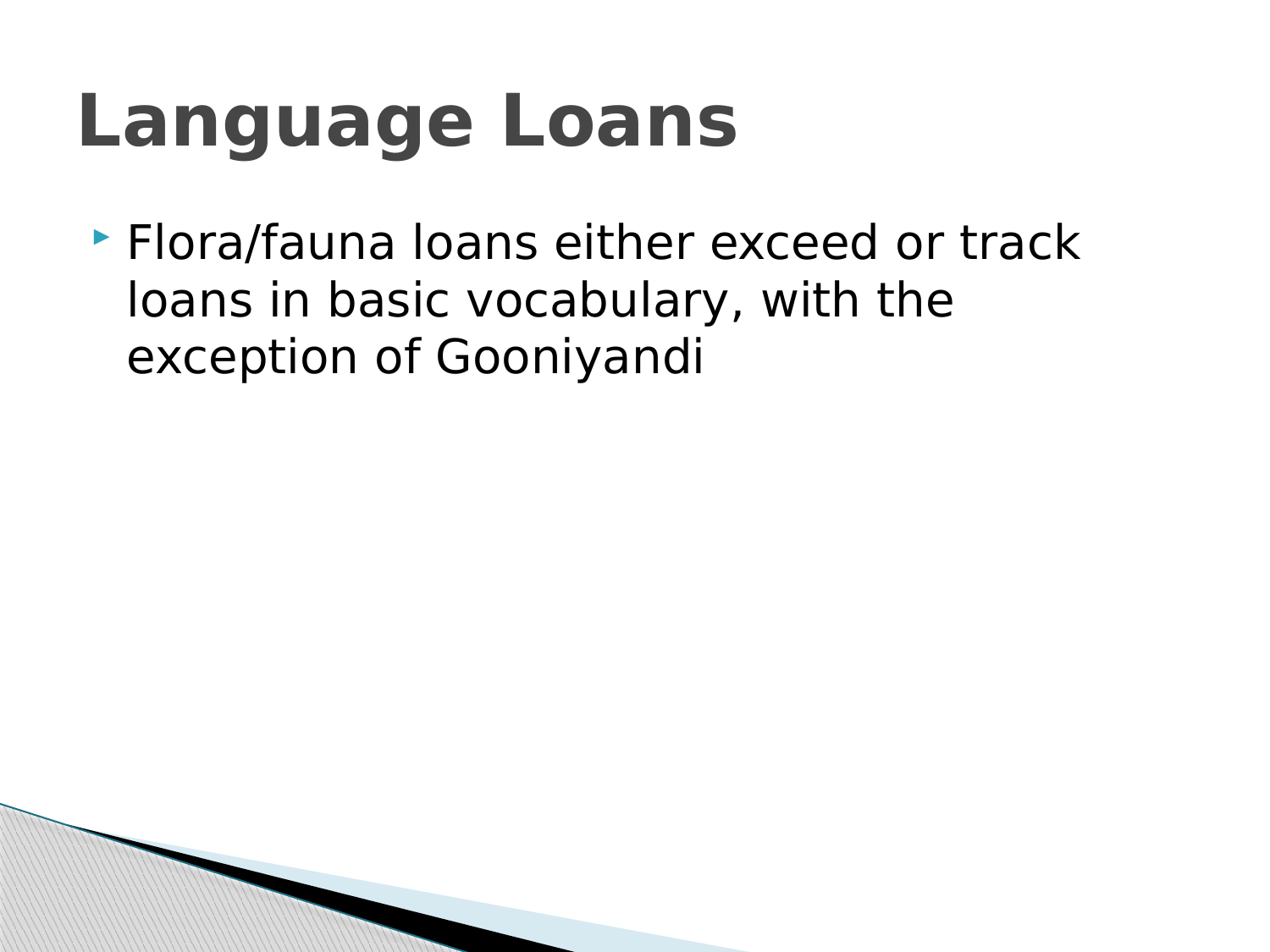

# Language Loans
Flora/fauna loans either exceed or track loans in basic vocabulary, with the exception of Gooniyandi